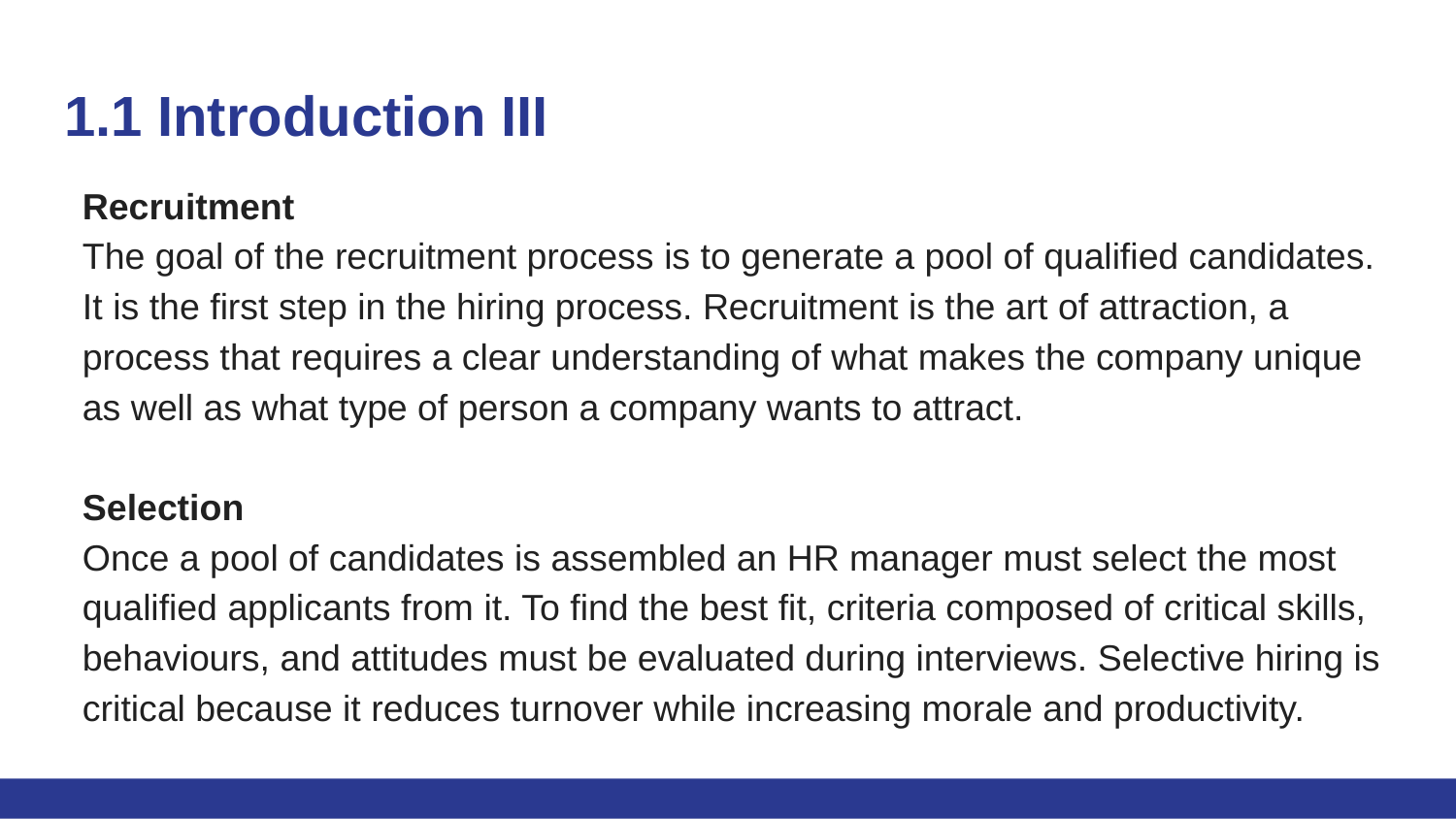

# 1.1 Introduction III
Recruitment
The goal of the recruitment process is to generate a pool of qualified candidates. It is the first step in the hiring process. Recruitment is the art of attraction, a process that requires a clear understanding of what makes the company unique as well as what type of person a company wants to attract.

Selection
Once a pool of candidates is assembled an HR manager must select the most qualified applicants from it. To find the best fit, criteria composed of critical skills, behaviours, and attitudes must be evaluated during interviews. Selective hiring is critical because it reduces turnover while increasing morale and productivity.